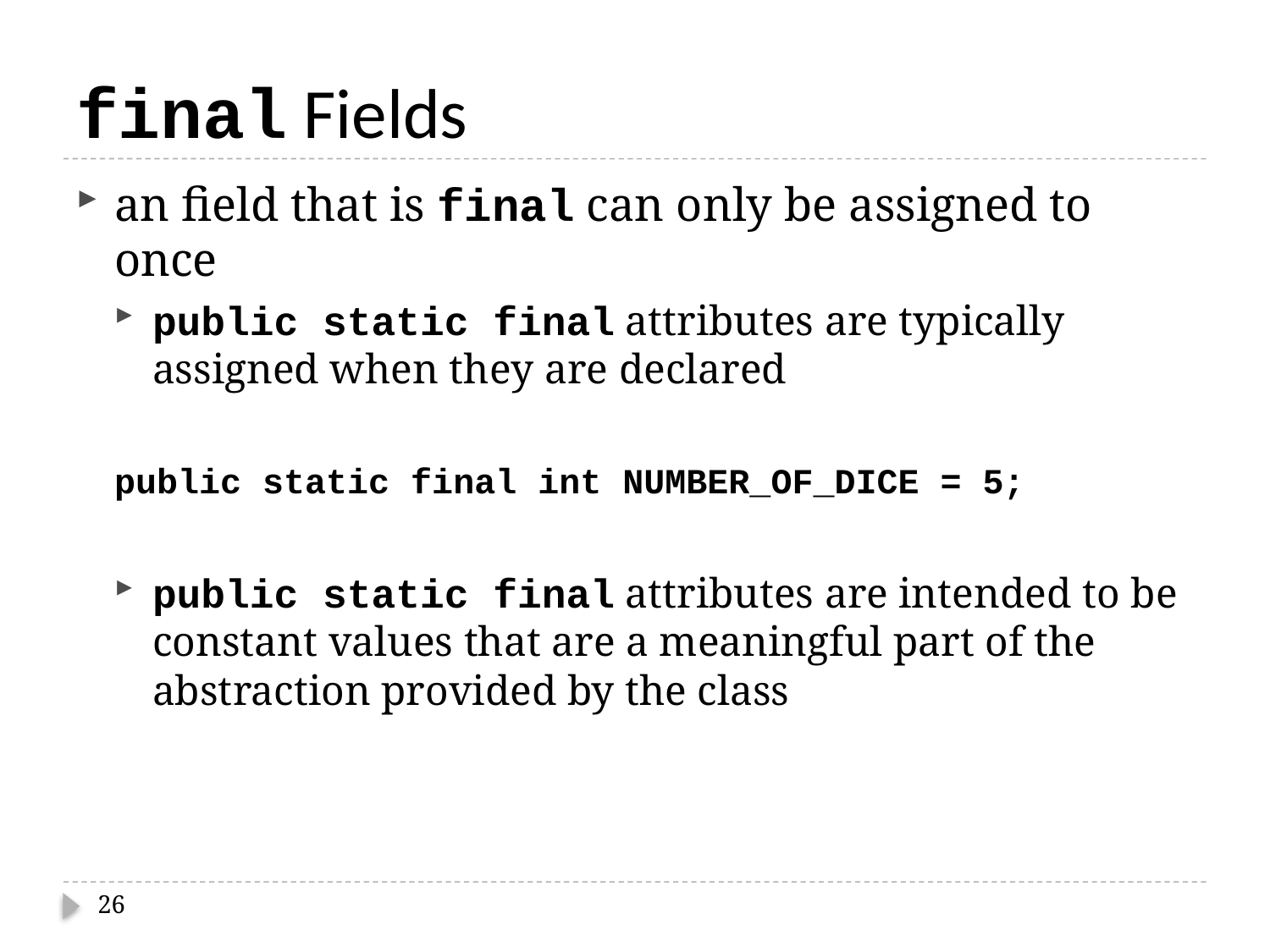

# final Fields
an field that is final can only be assigned to once
public static final attributes are typically assigned when they are declared

public static final int NUMBER_OF_DICE = 5;

public static final attributes are intended to be constant values that are a meaningful part of the abstraction provided by the class
26